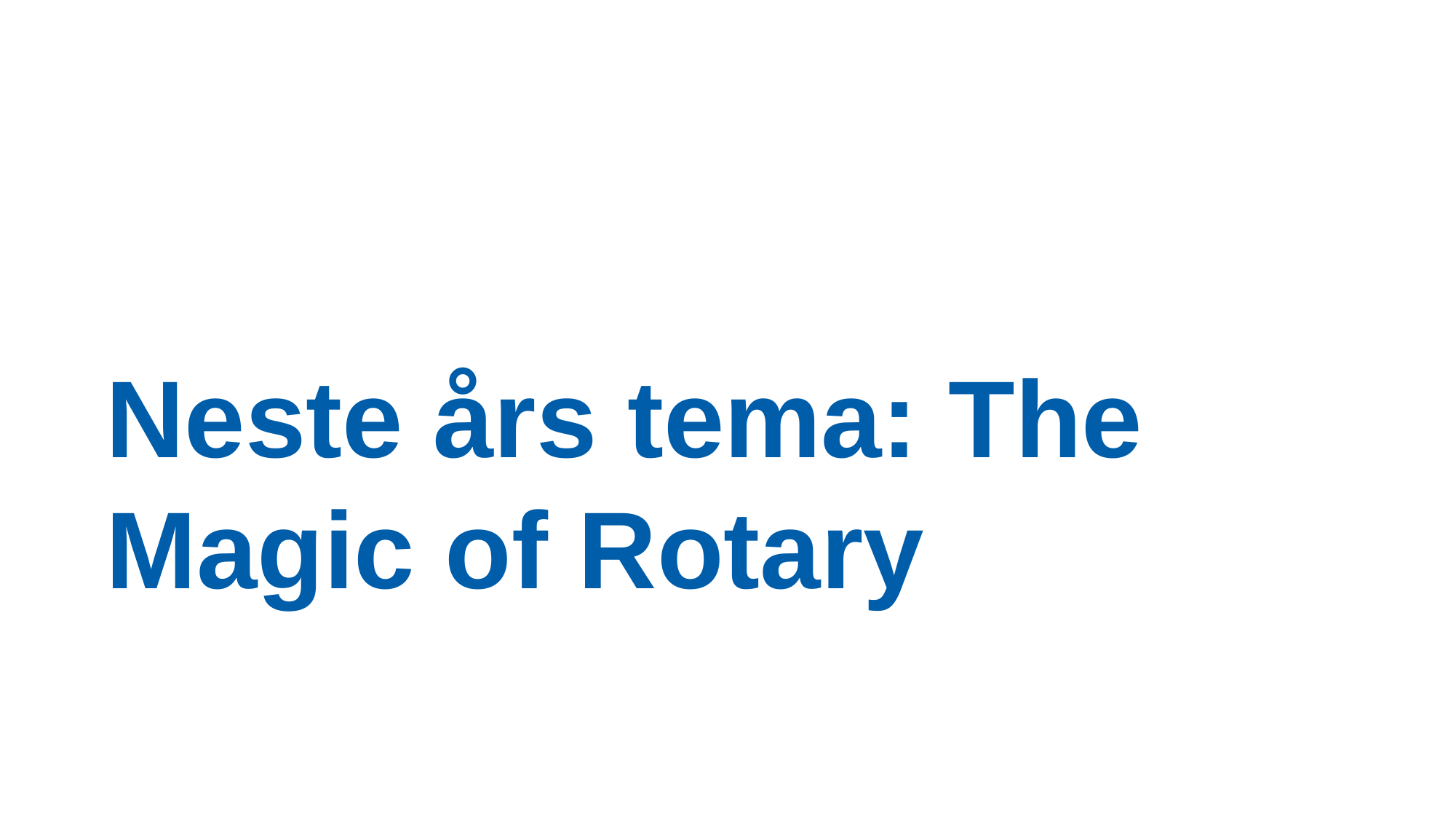

Neste års tema: The Magic of Rotary